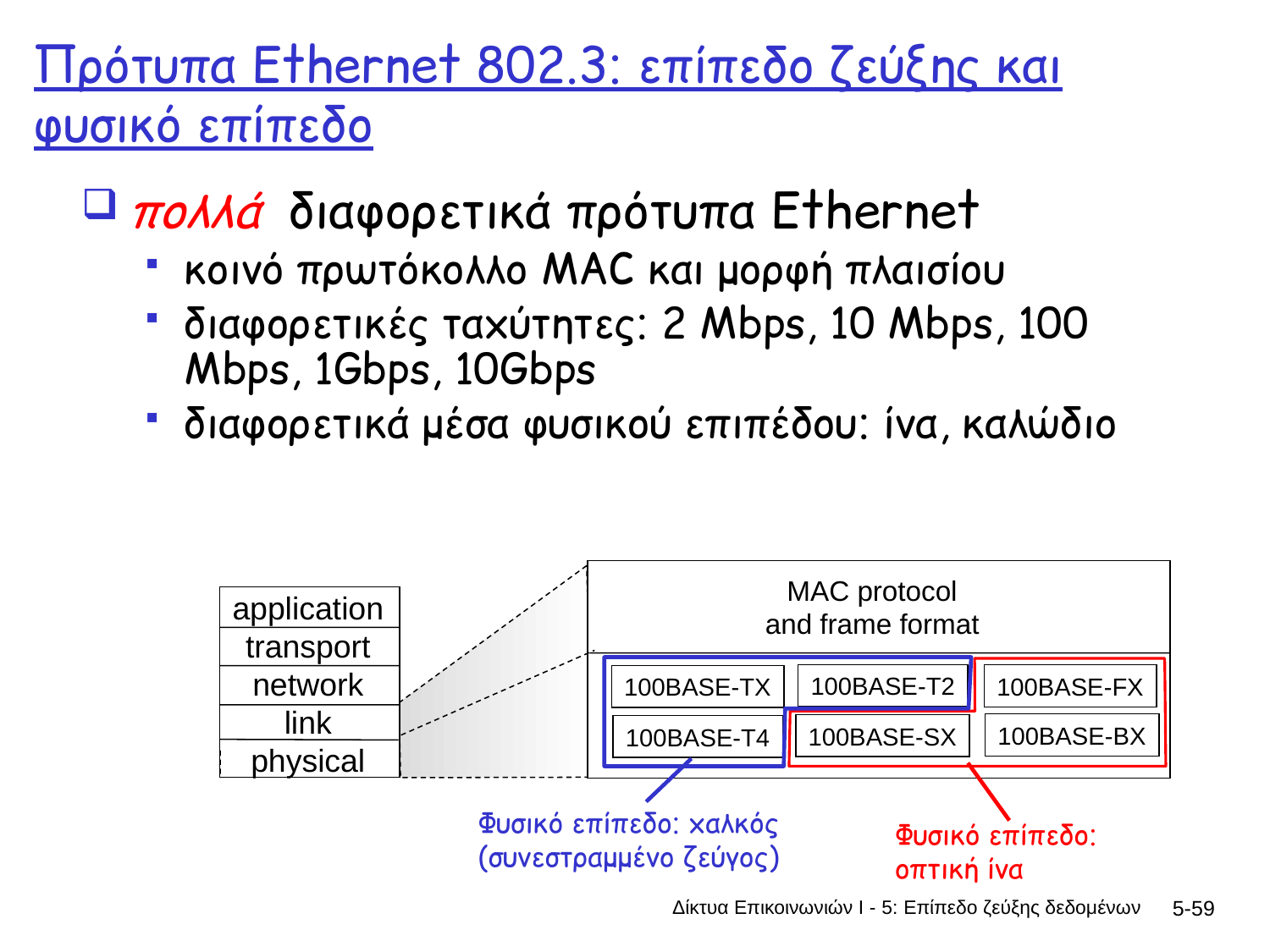

# Πρότυπα Ethernet 802.3: επίπεδο ζεύξης και φυσικό επίπεδο
πολλά  διαφορετικά πρότυπα Ethernet
κοινό πρωτόκολλο MAC και μορφή πλαισίου
διαφορετικές ταχύτητες: 2 Mbps, 10 Mbps, 100 Mbps, 1Gbps, 10Gbps
διαφορετικά μέσα φυσικού επιπέδου: ίνα, καλώδιο

MAC protocol
and frame format
application
transport
network
link
physical

Φυσικό επίπεδο: χαλκός
(συνεστραμμένο ζεύγος)

Φυσικό επίπεδο:
οπτική ίνα
100BASE-T2
100BASE-FX
100BASE-TX
100BASE-BX
100BASE-SX
100BASE-T4
Δίκτυα Επικοινωνιών Ι - 5: Επίπεδο ζεύξης δεδομένων
5-59